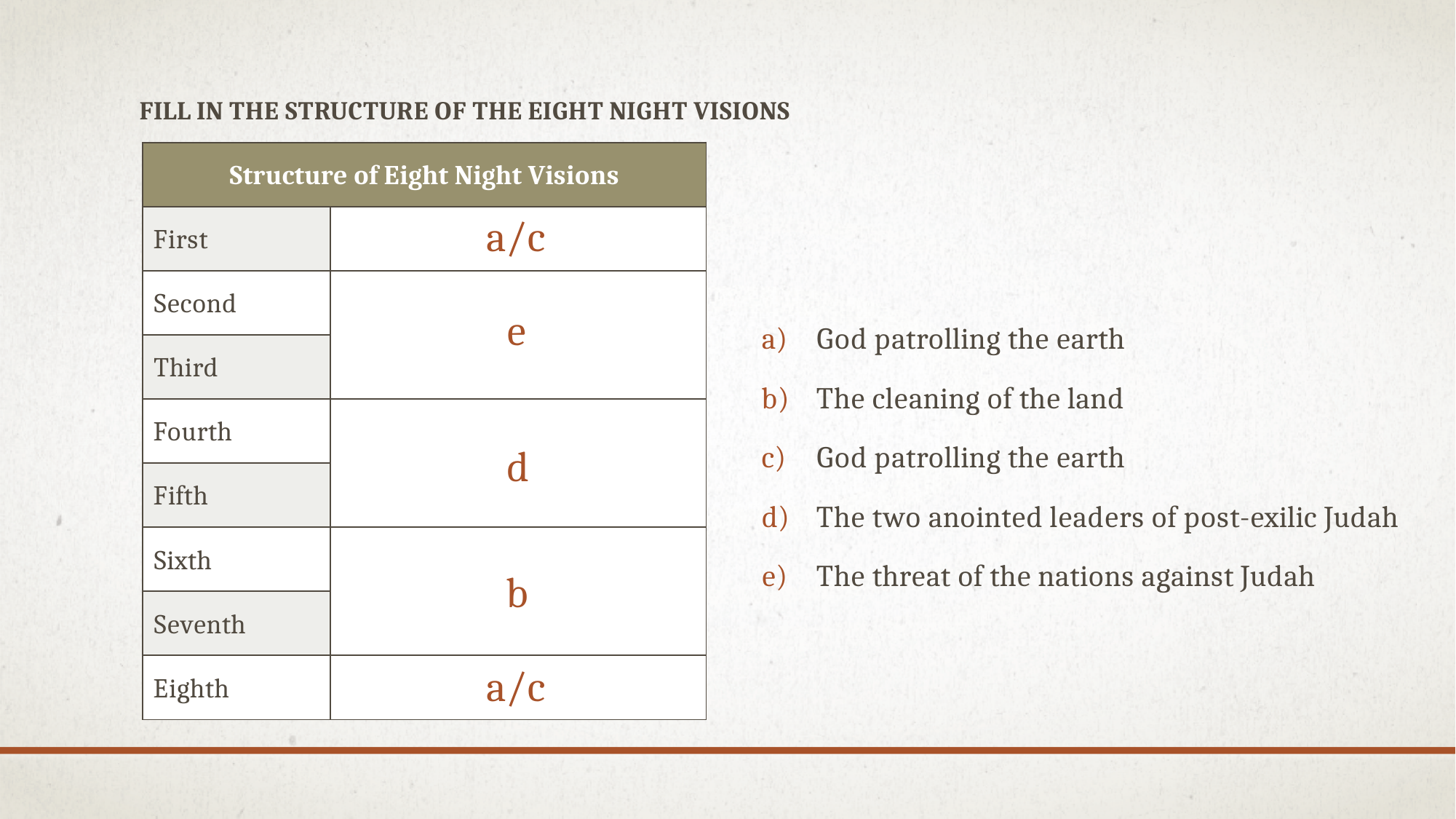

FILL IN THE STRUCTURE OF THE EIGHT NIGHT VISIONS
| Structure of Eight Night Visions |  |
| --- | --- |
| First |  |
| Second |  |
| Third |  |
| Fourth |  |
| Fifth |  |
| Sixth |  |
| Seventh |  |
| Eighth |  |
a/c
e
God patrolling the earth
The cleaning of the land
God patrolling the earth
The two anointed leaders of post-exilic Judah
The threat of the nations against Judah
d
b
a/c